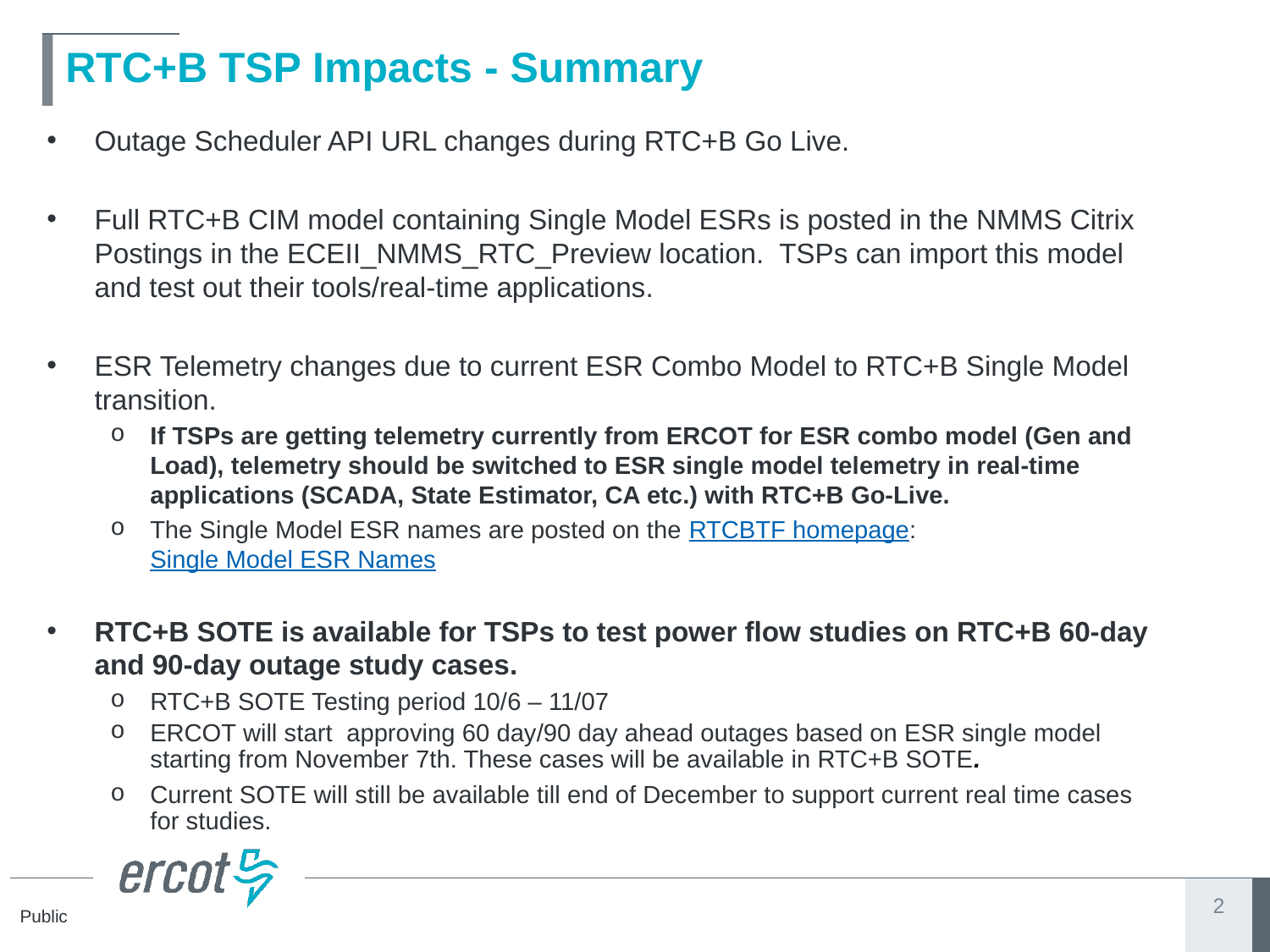

# RTC+B TSP Impacts - Summary
Outage Scheduler API URL changes during RTC+B Go Live.

Full RTC+B CIM model containing Single Model ESRs is posted in the NMMS Citrix Postings in the ECEII_NMMS_RTC_Preview location.  TSPs can import this model and test out their tools/real-time applications.

ESR Telemetry changes due to current ESR Combo Model to RTC+B Single Model transition.
If TSPs are getting telemetry currently from ERCOT for ESR combo model (Gen and Load), telemetry should be switched to ESR single model telemetry in real-time applications (SCADA, State Estimator, CA etc.) with RTC+B Go-Live.
The Single Model ESR names are posted on the RTCBTF homepage:  Single Model ESR Names

RTC+B SOTE is available for TSPs to test power flow studies on RTC+B 60-day and 90-day outage study cases.
RTC+B SOTE Testing period 10/6 – 11/07
ERCOT will start  approving 60 day/90 day ahead outages based on ESR single model starting from November 7th. These cases will be available in RTC+B SOTE.
Current SOTE will still be available till end of December to support current real time cases for studies.

2